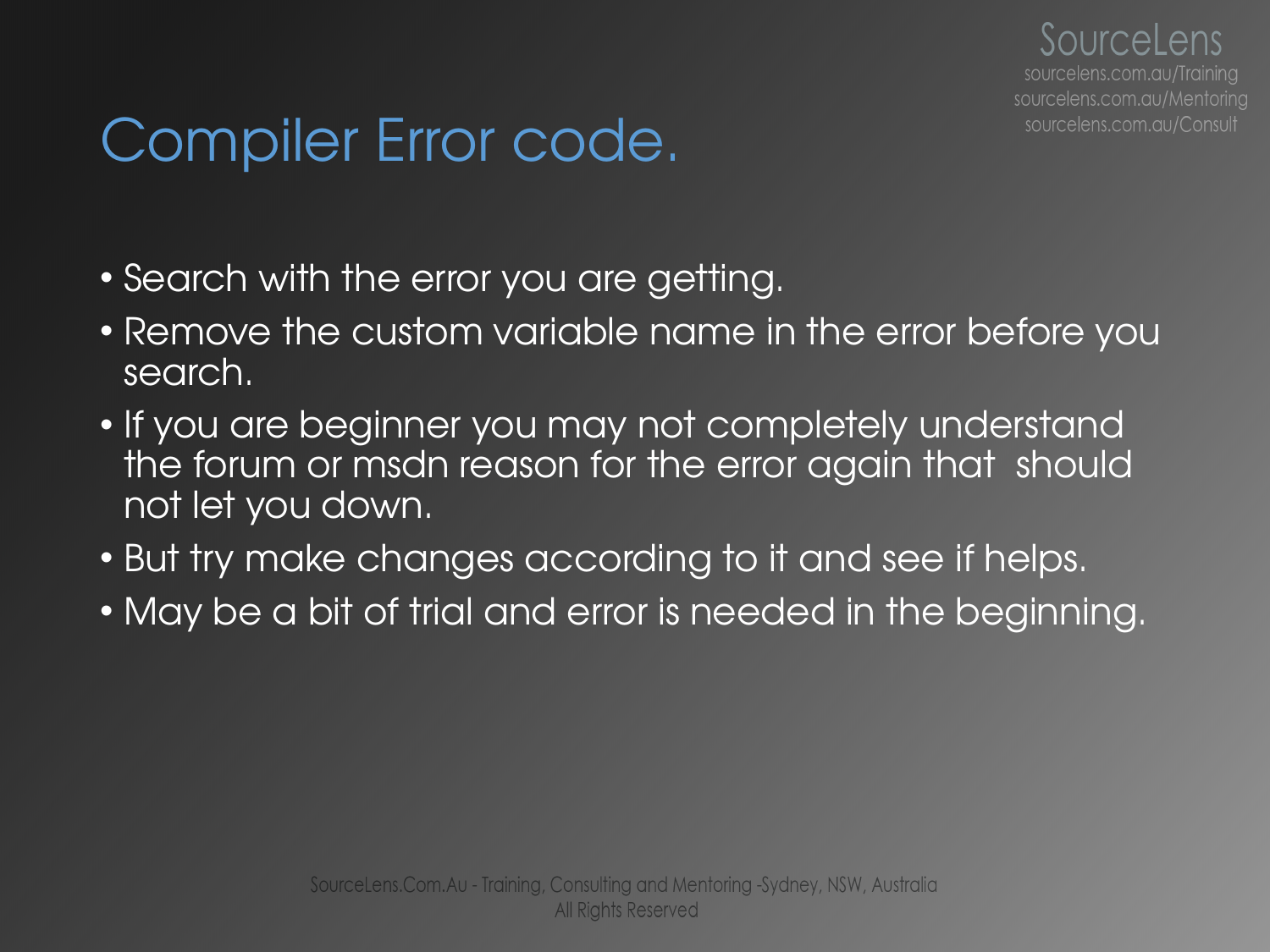

# Compiler Error code.
Search with the error you are getting.
Remove the custom variable name in the error before you search.
If you are beginner you may not completely understand the forum or msdn reason for the error again that  should not let you down.
But try make changes according to it and see if helps.
May be a bit of trial and error is needed in the beginning.